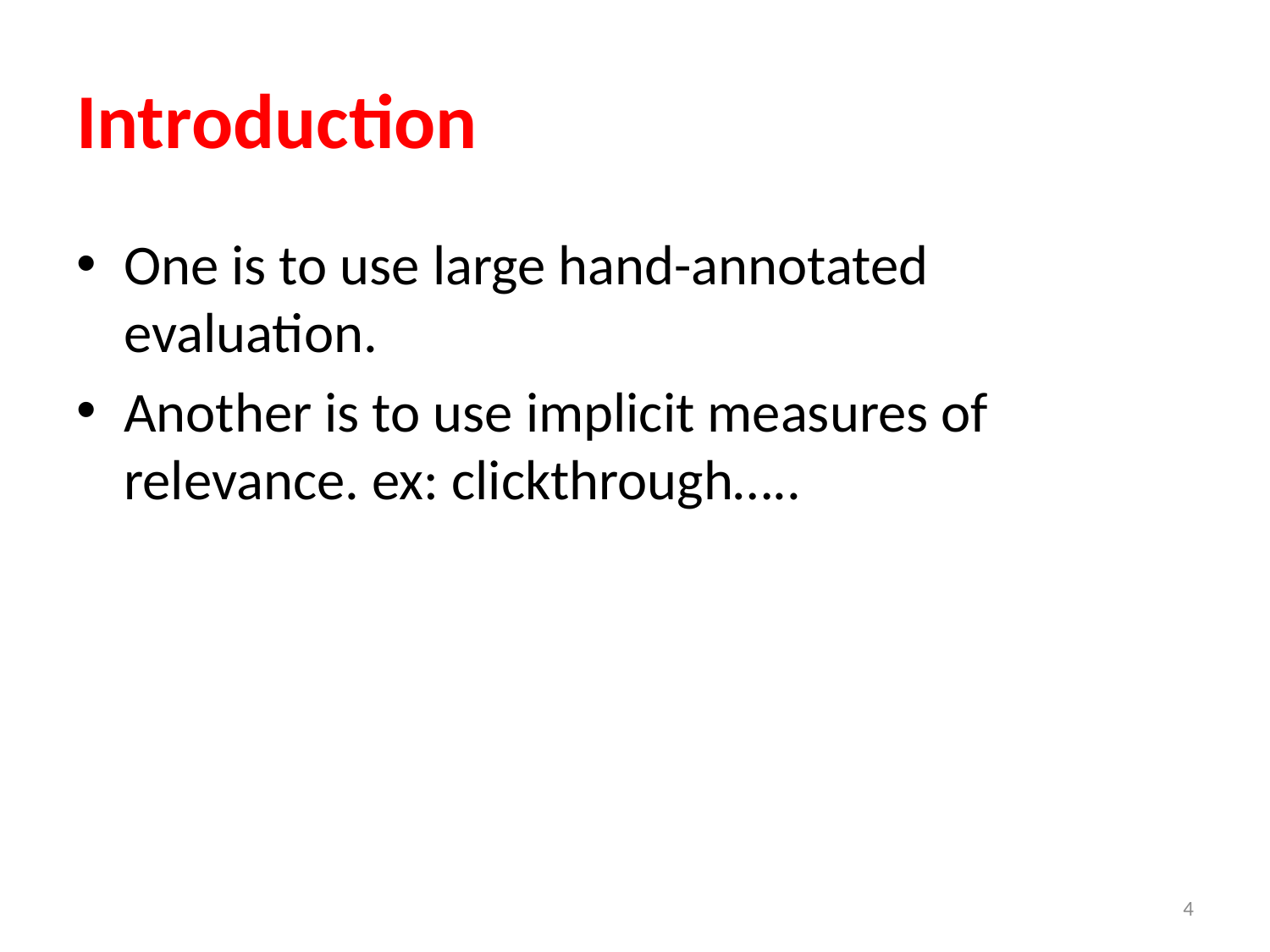

# Introduction
One is to use large hand-annotated evaluation.
Another is to use implicit measures of relevance. ex: clickthrough…..

4